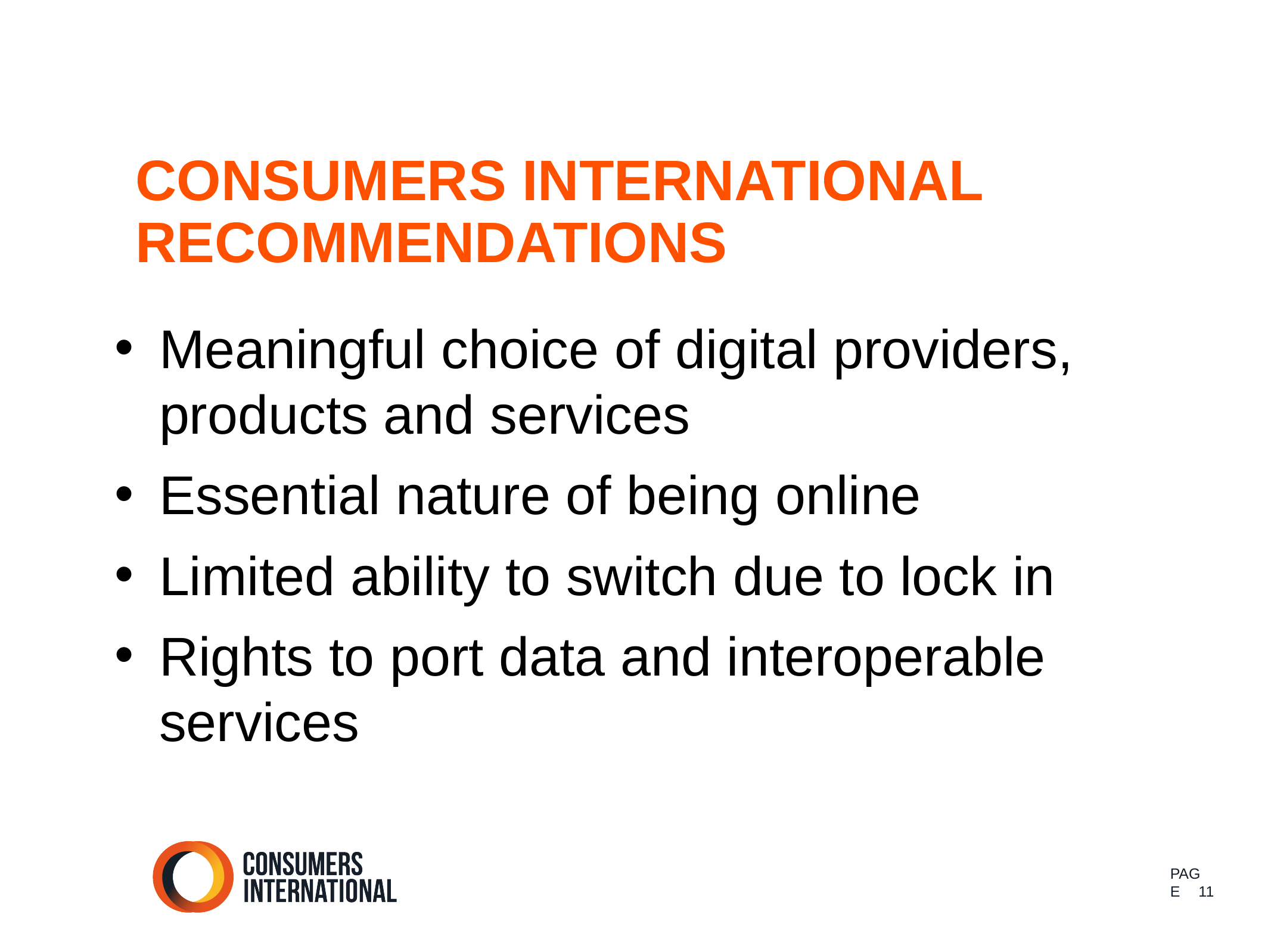

Consumers International Recommendations
Meaningful choice of digital providers, products and services
Essential nature of being online
Limited ability to switch due to lock in
Rights to port data and interoperable services
11